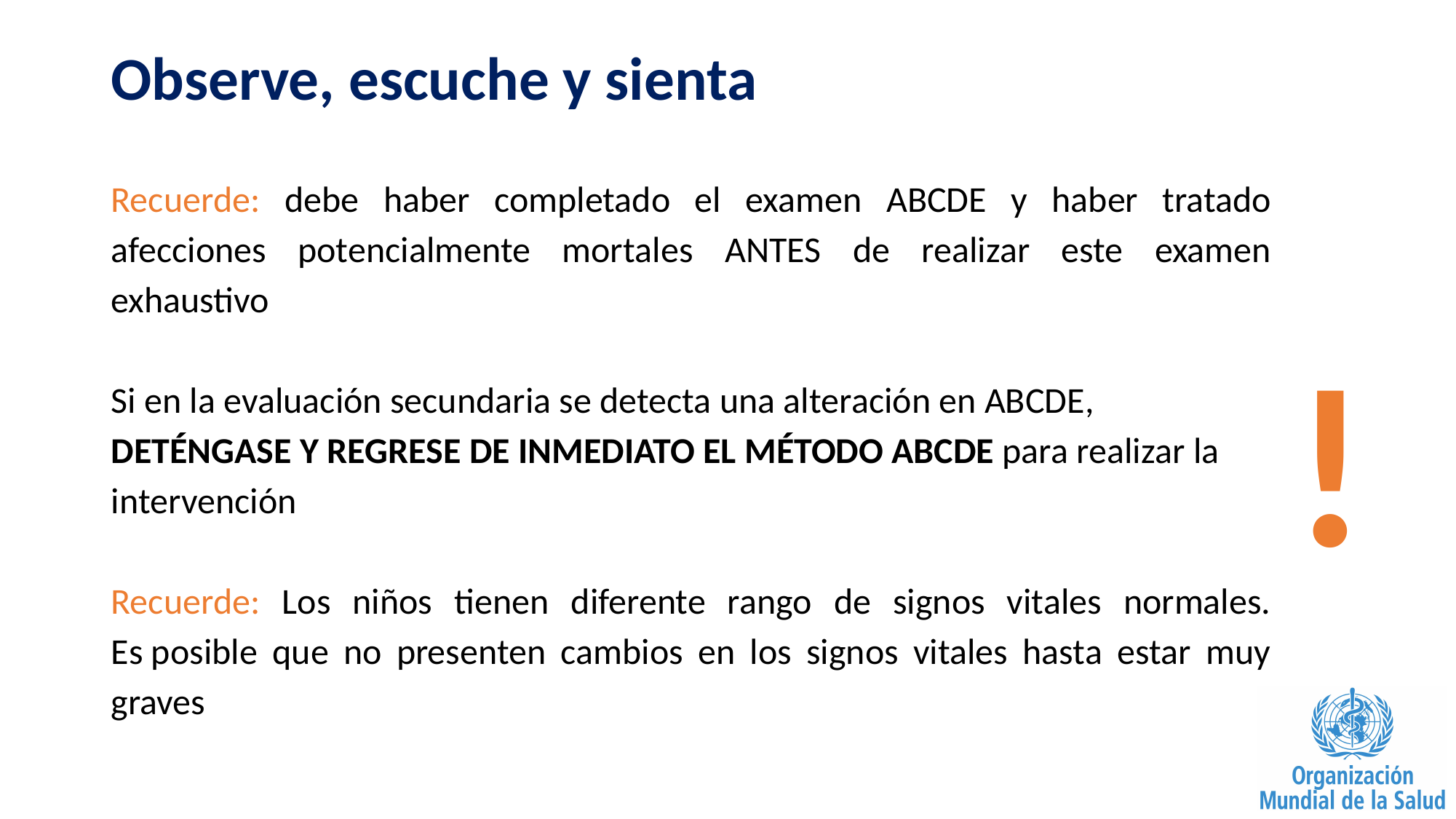

Observe, escuche y sienta
Recuerde: debe haber completado el examen ABCDE y haber tratado afecciones potencialmente mortales ANTES de realizar este examen exhaustivo

Si en la evaluación secundaria se detecta una alteración en ABCDE, DETÉNGASE Y REGRESE DE INMEDIATO EL MÉTODO ABCDE para realizar la intervención

Recuerde: Los niños tienen diferente rango de signos vitales normales. Es posible que no presenten cambios en los signos vitales hasta estar muy graves
!